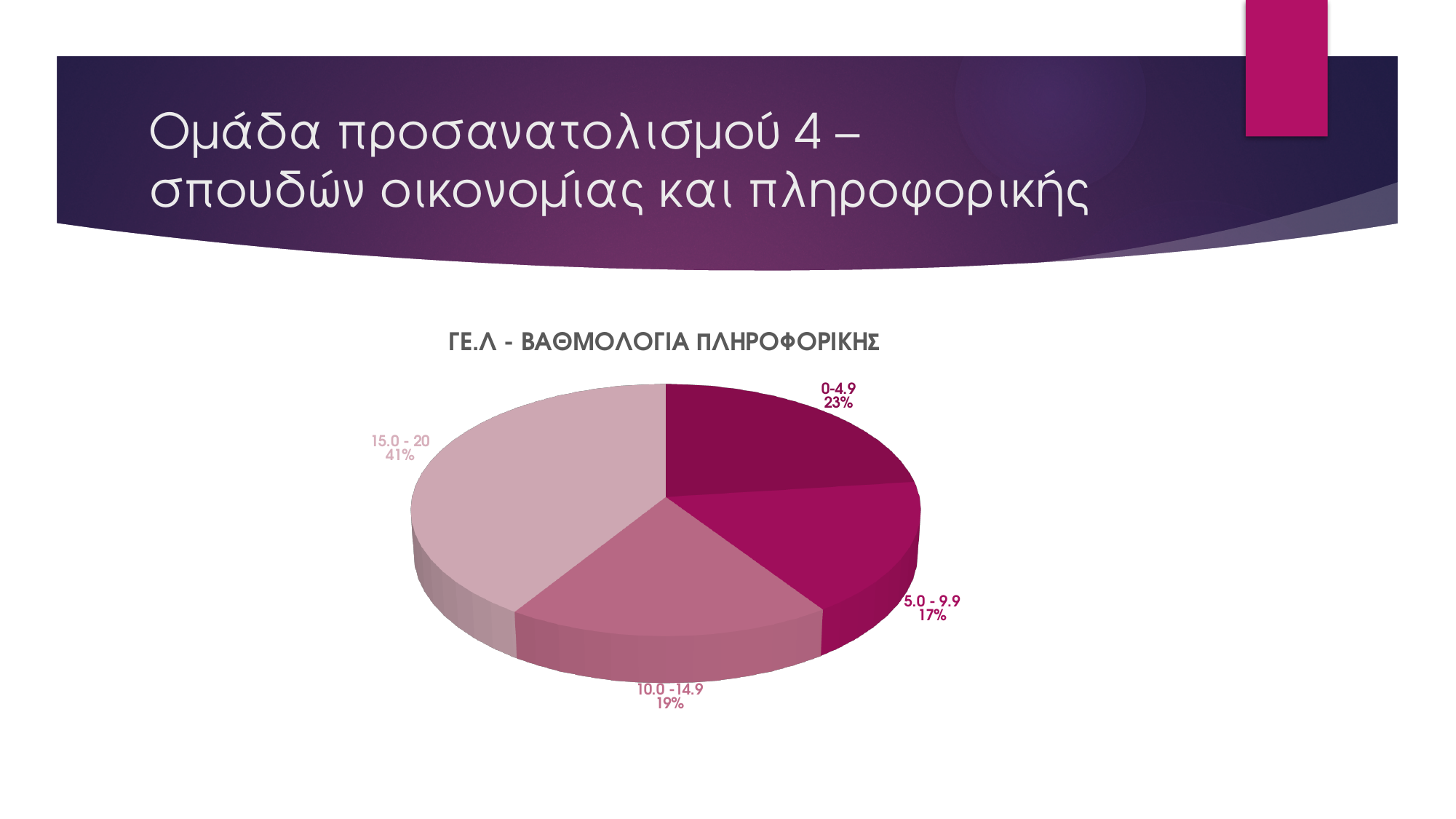

# Ομάδα προσανατολισμού 4 – σπουδών οικονομίας και πληροφορικής

[unsupported chart]